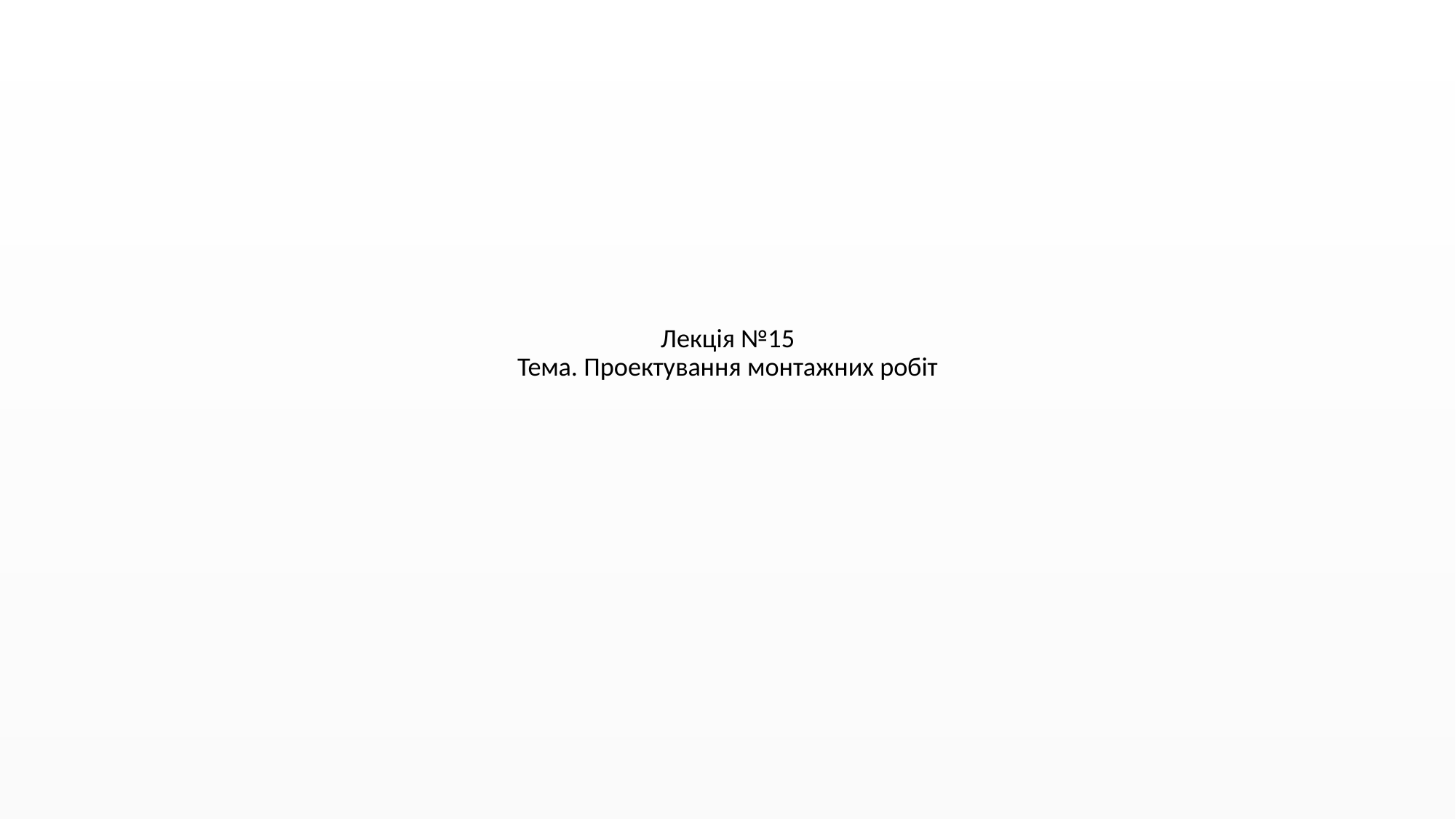

# Лекція №15 Тема. Проектування монтажних робіт